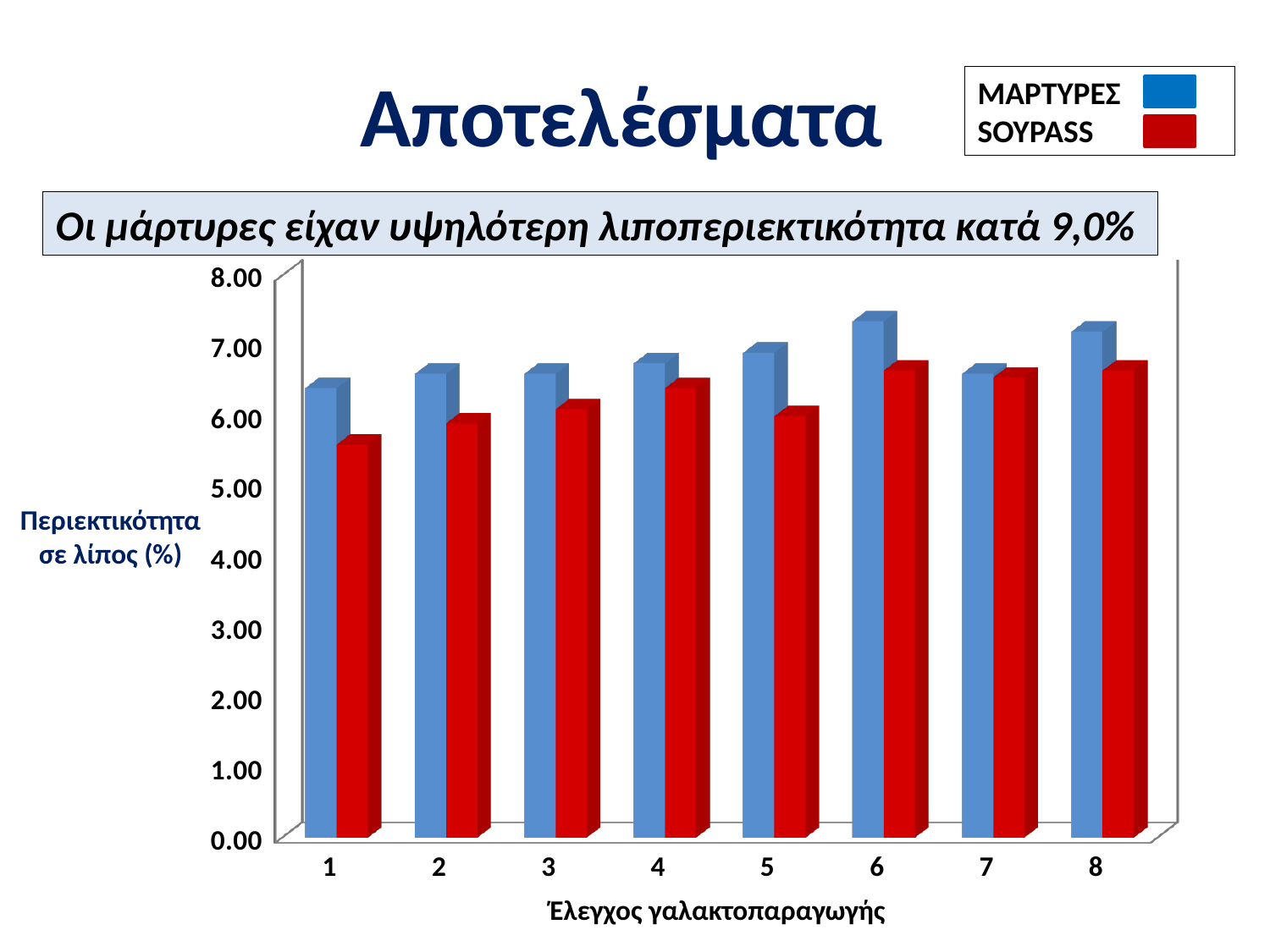

Αποτελέσματα
ΜΑΡΤΥΡΕΣ
SOYPASS

Οι μάρτυρες είχαν υψηλότερη λιποπεριεκτικότητα κατά 9,0%

[unsupported chart]

Περιεκτικότητα
σε λίπος (%)
Έλεγχος γαλακτοπαραγωγής